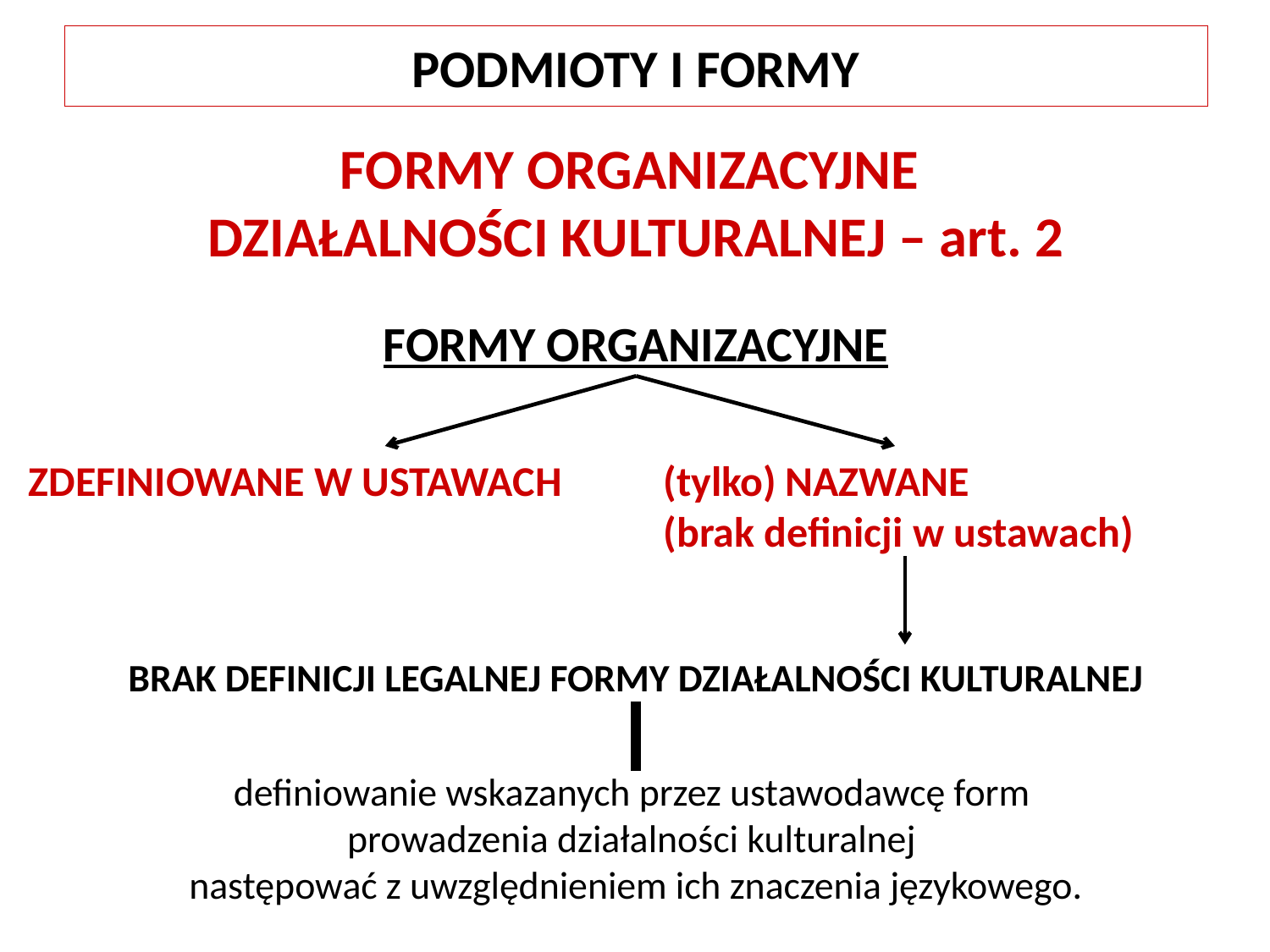

PODMIOTY I FORMY
FORMY ORGANIZACYJNE
DZIAŁALNOŚCI KULTURALNEJ – art. 2
FORMY ORGANIZACYJNE

ZDEFINIOWANE W USTAWACH	(tylko) NAZWANE
					(brak definicji w ustawach)

BRAK DEFINICJI LEGALNEJ FORMY DZIAŁALNOŚCI KULTURALNEJ

definiowanie wskazanych przez ustawodawcę form
prowadzenia działalności kulturalnej
następować z uwzględnieniem ich znaczenia językowego.